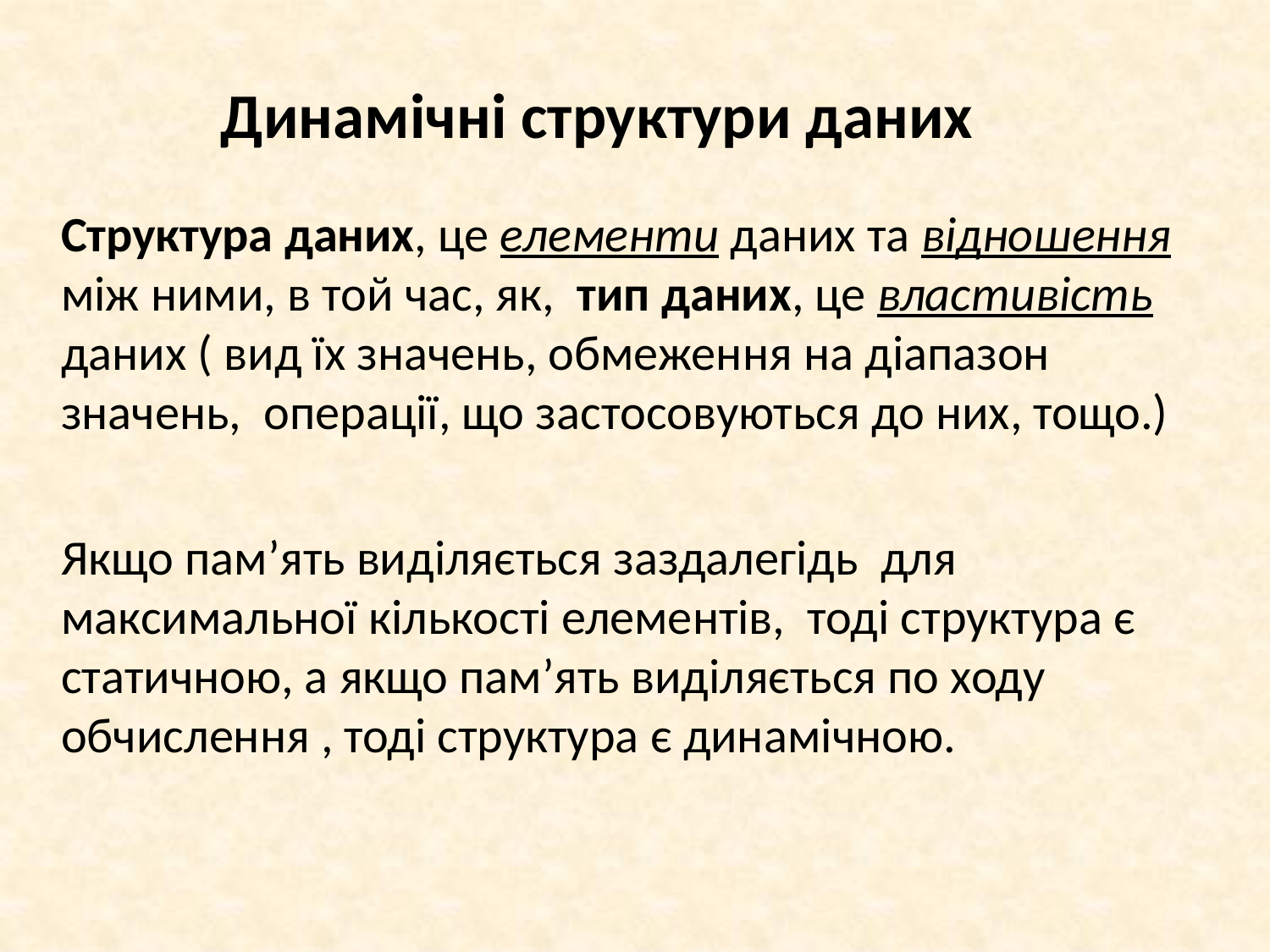

Динамічні структури даних
Структура даних, це елементи даних та відношення між ними, в той час, як,  тип даних, це властивість даних ( вид їх значень, обмеження на діапазон значень,  операції, що застосовуються до них, тощо.)
Якщо пам’ять виділяється заздалегідь  для максимальної кількості елементів,  тоді структура є статичною, а якщо пам’ять виділяється по ходу обчислення , тоді структура є динамічною.